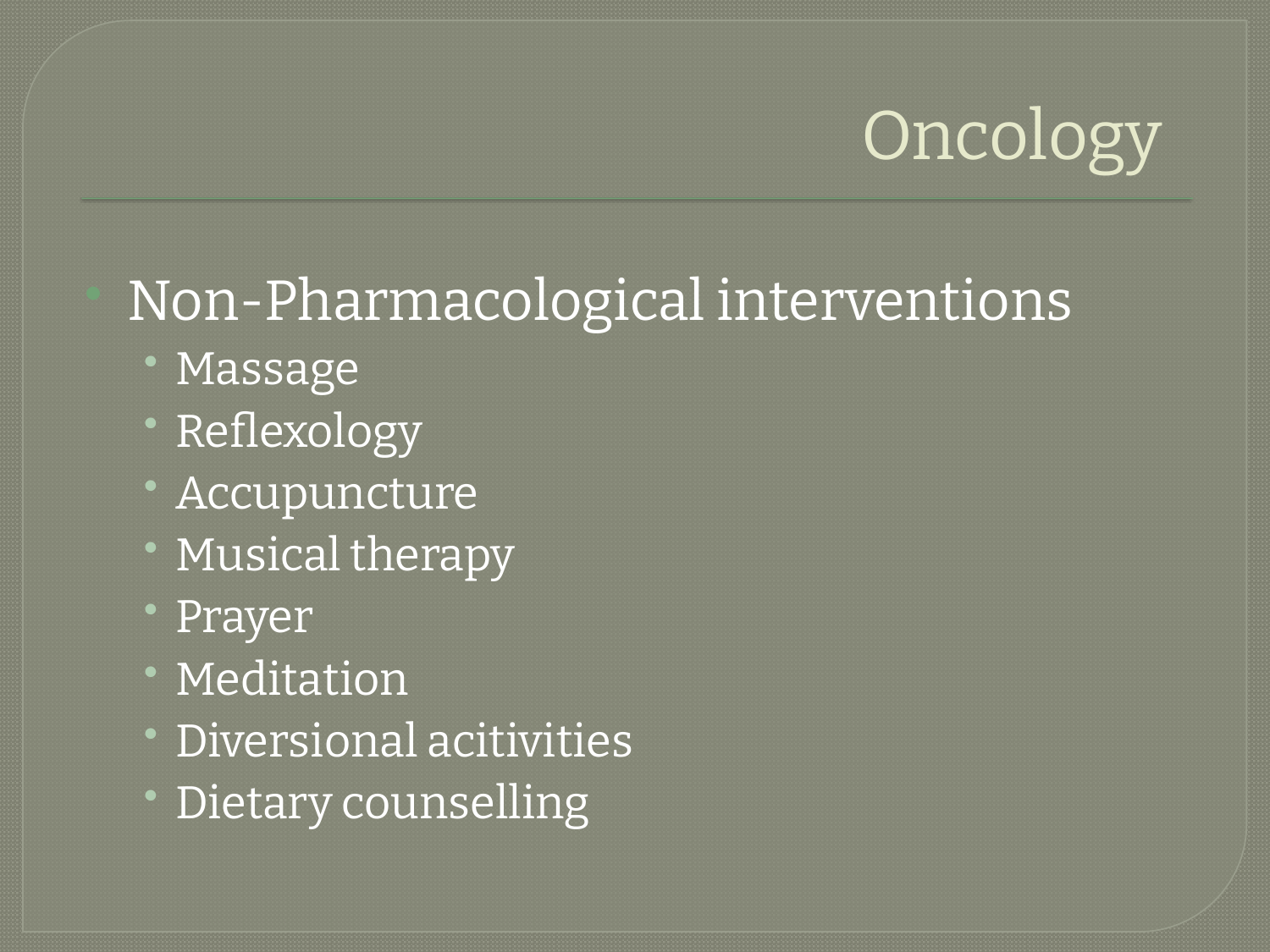

# Oncology

Non-Pharmacological interventions
Massage
Reflexology
Accupuncture
Musical therapy
Prayer
Meditation
Diversional acitivities
Dietary counselling